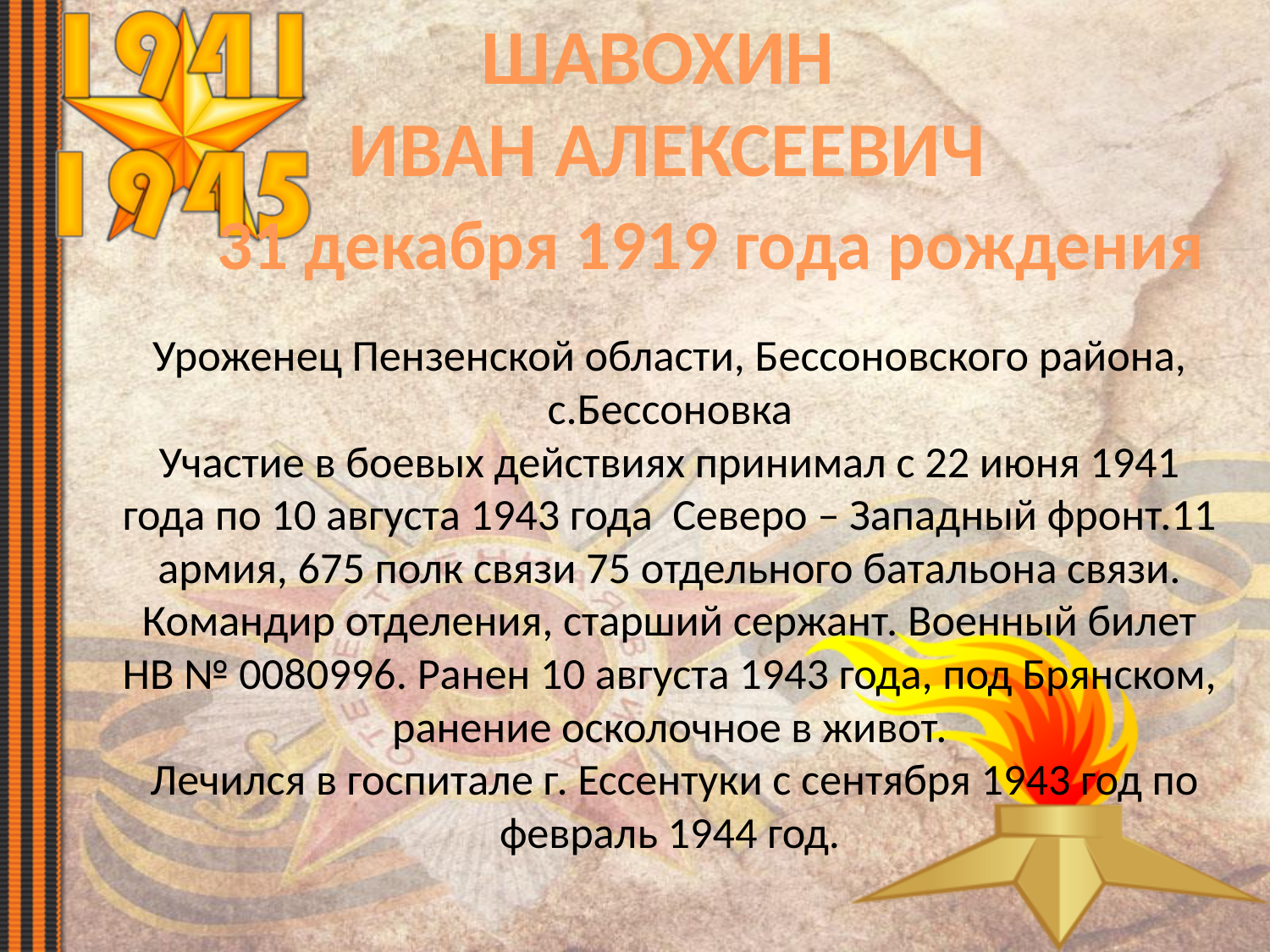

ШАВОХИН
ИВАН АЛЕКСЕЕВИЧ
     31 декабря 1919 года рождения
# Уроженец Пензенской области, Бессоновского района, с.Бессоновка Участие в боевых действиях принимал с 22 июня 1941 года по 10 августа 1943 года  Северо – Западный фронт.11 армия, 675 полк связи 75 отдельного батальона связи. Командир отделения, старший сержант. Военный билет НВ № 0080996. Ранен 10 августа 1943 года, под Брянском, ранение осколочное в живот. Лечился в госпитале г. Ессентуки с сентября 1943 год по февраль 1944 год.